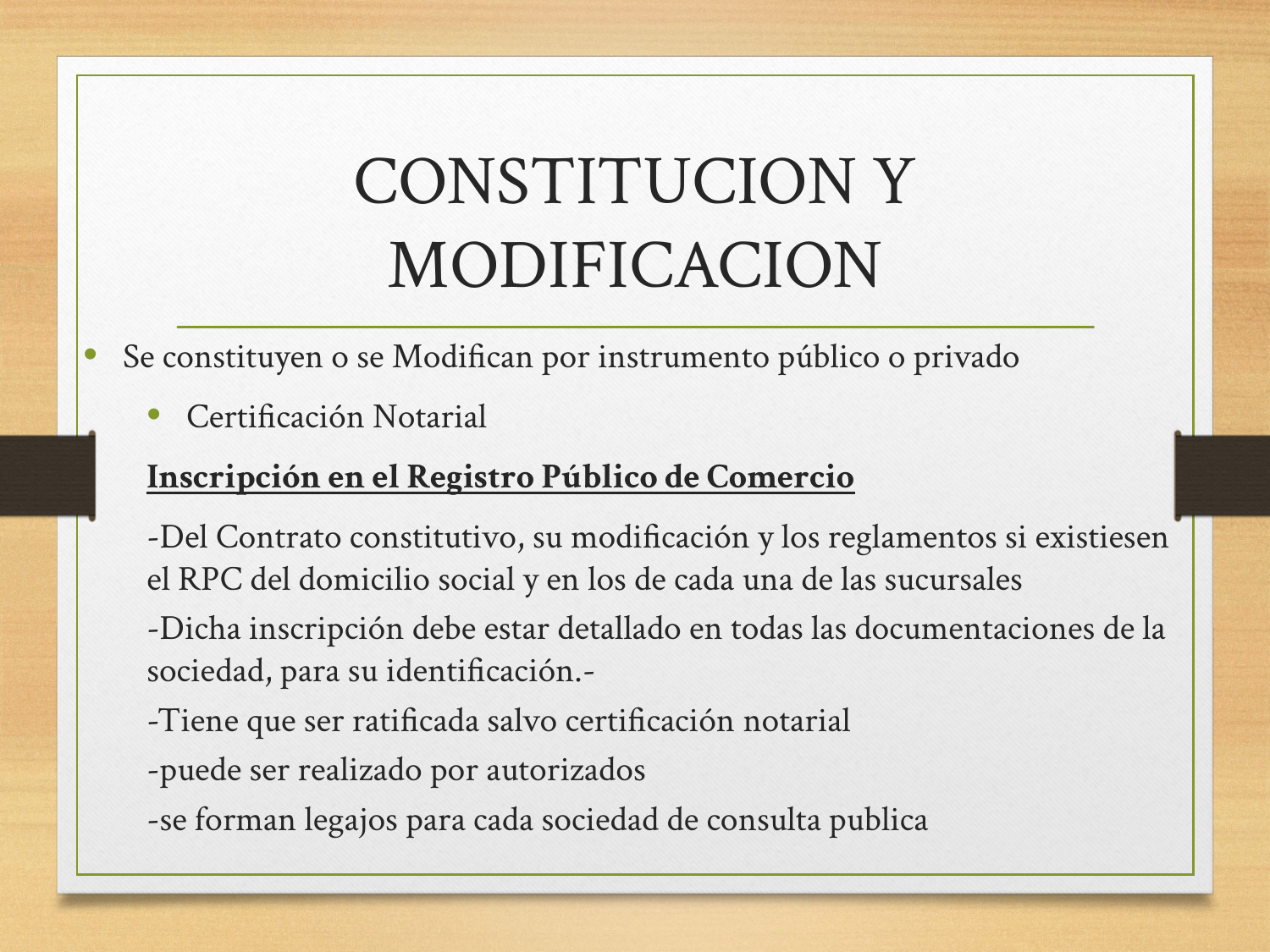

# CONSTITUCION Y MODIFICACION
Se constituyen o se Modifican por instrumento público o privado
Certificación Notarial
Inscripción en el Registro Público de Comercio
-Del Contrato constitutivo, su modificación y los reglamentos si existiesen el RPC del domicilio social y en los de cada una de las sucursales
-Dicha inscripción debe estar detallado en todas las documentaciones de la sociedad, para su identificación.-
-Tiene que ser ratificada salvo certificación notarial
-puede ser realizado por autorizados
-se forman legajos para cada sociedad de consulta publica